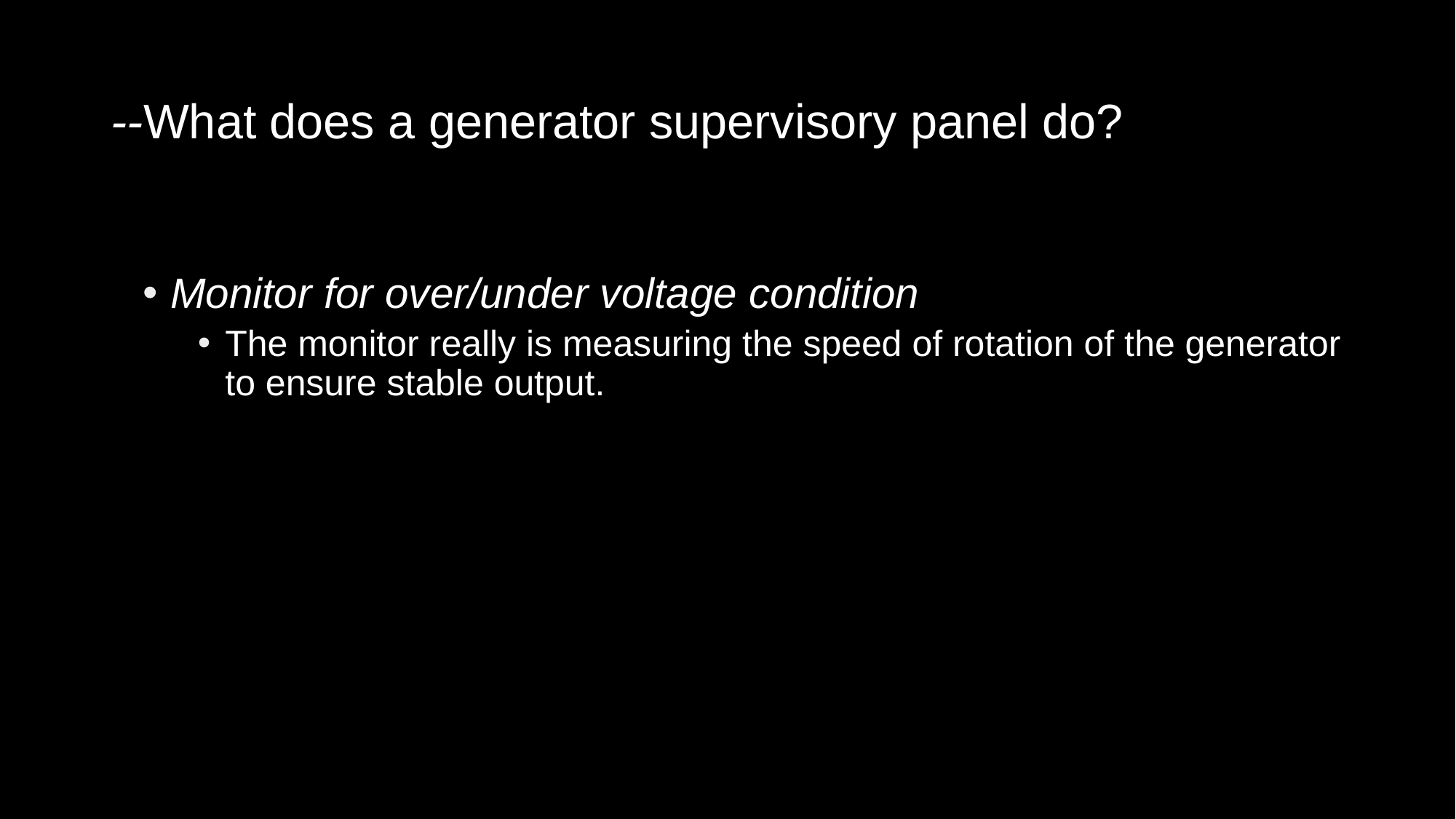

# --What does a generator supervisory panel do?
Monitor for over/under voltage condition
The monitor really is measuring the speed of rotation of the generator to ensure stable output.